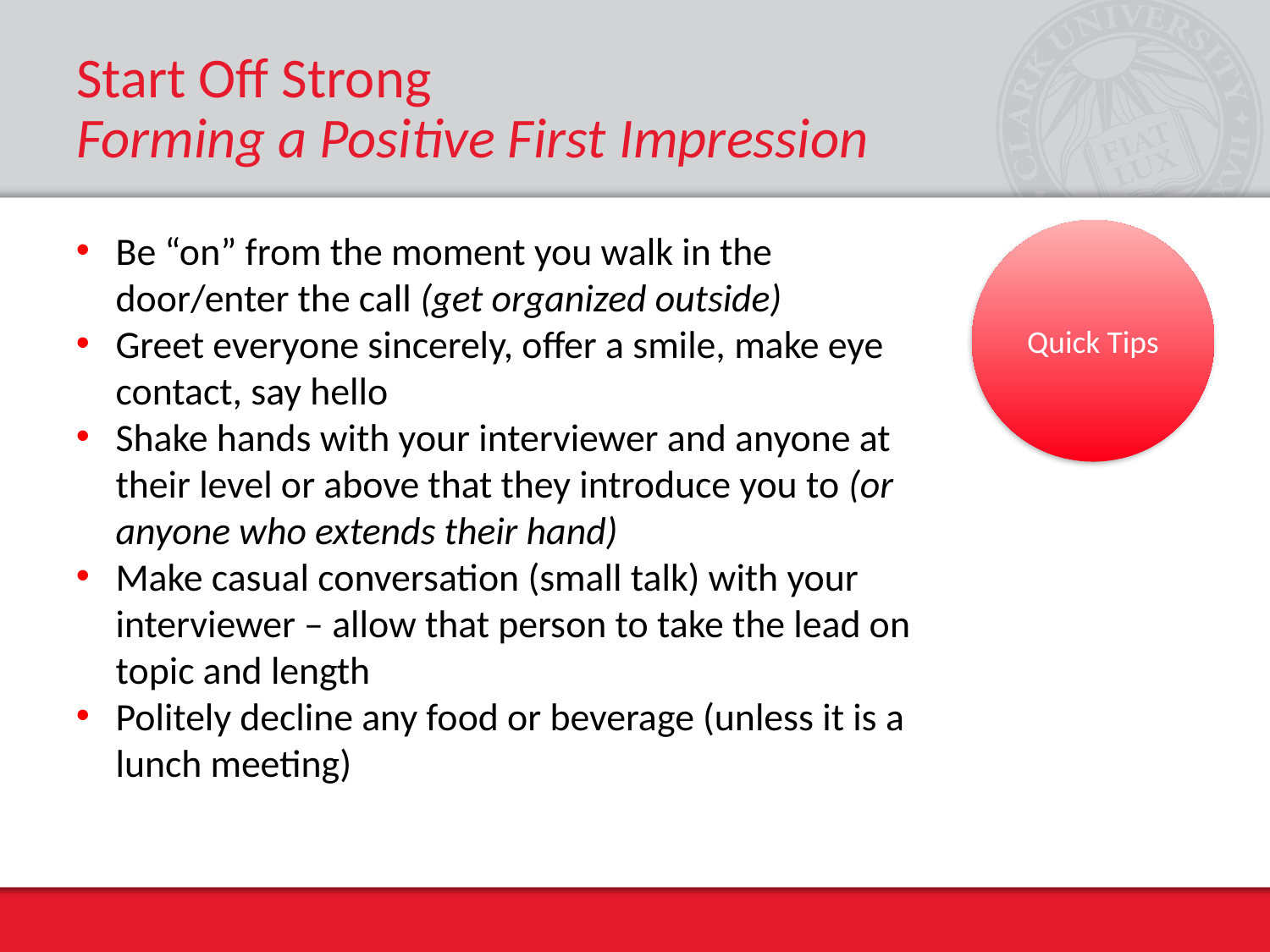

# Start Off Strong Forming a Positive First Impression
Be “on” from the moment you walk in the door/enter the call (get organized outside)
Greet everyone sincerely, offer a smile, make eye contact, say hello
Shake hands with your interviewer and anyone at their level or above that they introduce you to (or anyone who extends their hand)
Make casual conversation (small talk) with your interviewer – allow that person to take the lead on topic and length
Politely decline any food or beverage (unless it is a lunch meeting)
Quick Tips